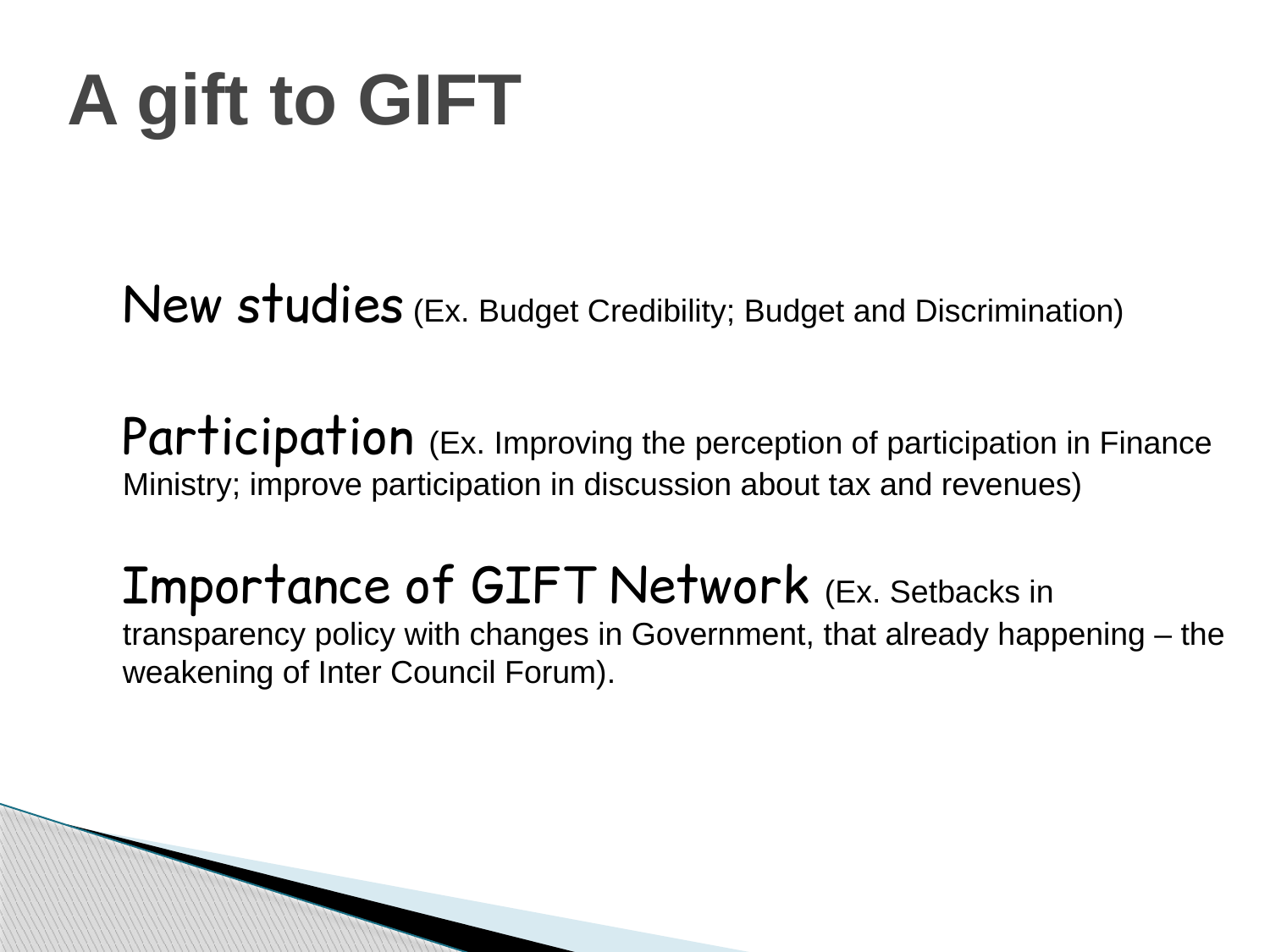

# A gift to GIFT
New studies (Ex. Budget Credibility; Budget and Discrimination)

Participation (Ex. Improving the perception of participation in Finance Ministry; improve participation in discussion about tax and revenues)

Importance of GIFT Network (Ex. Setbacks in transparency policy with changes in Government, that already happening – the weakening of Inter Council Forum).